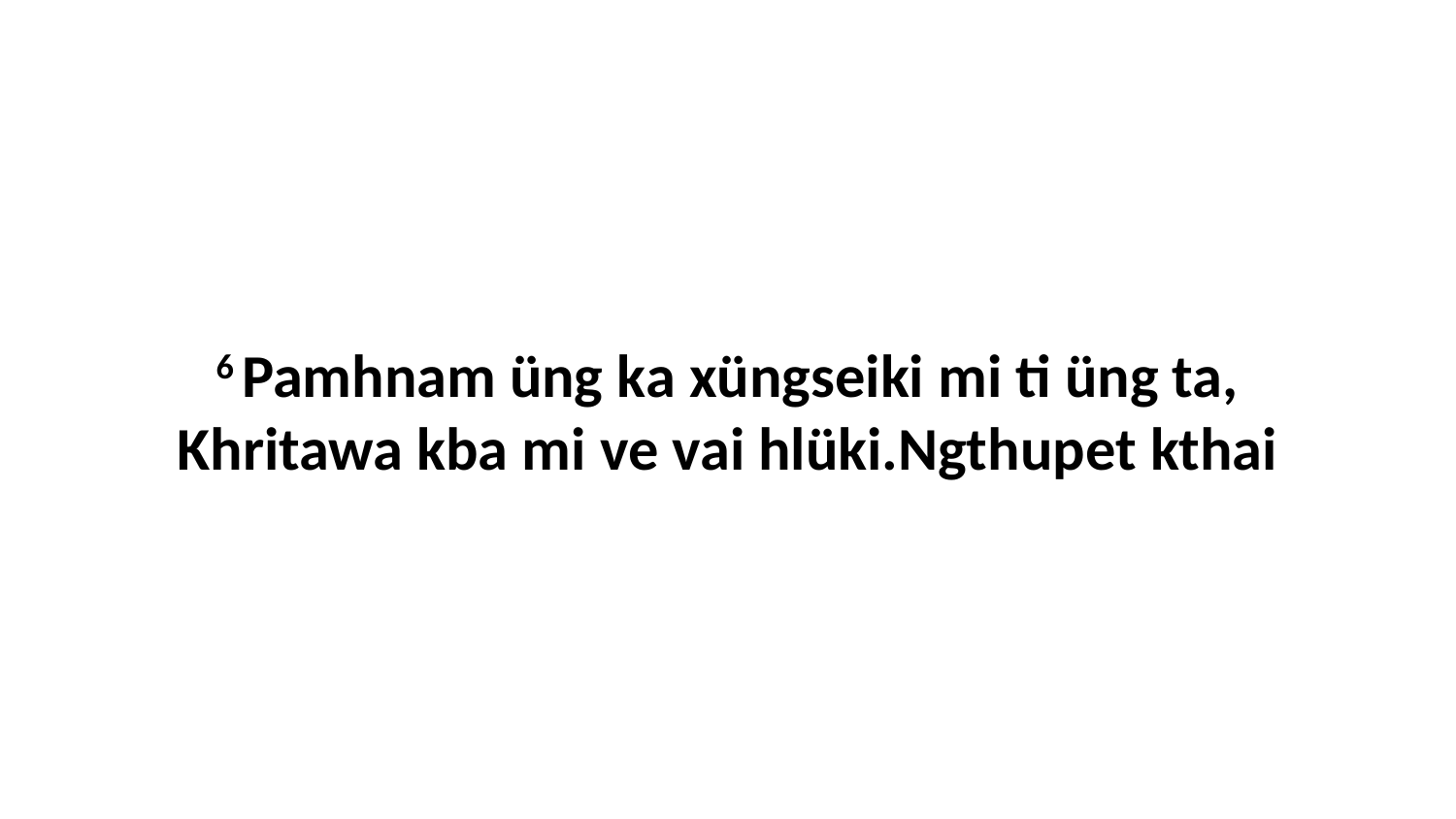

6 Pamhnam üng ka xüngseiki mi ti üng ta, Khritawa kba mi ve vai hlüki.Ngthupet kthai